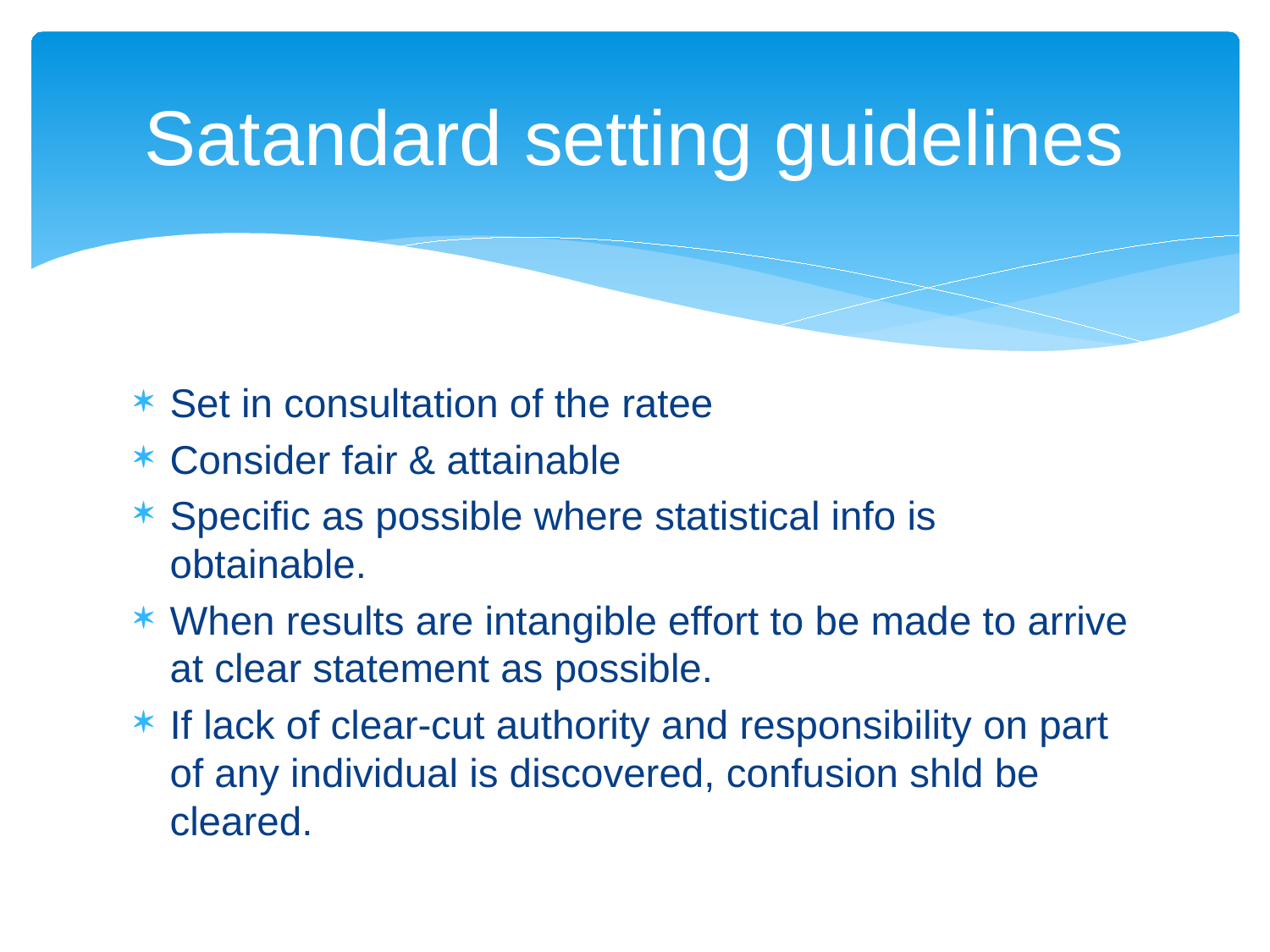

# Satandard setting guidelines
Set in consultation of the ratee
Consider fair & attainable
Specific as possible where statistical info is obtainable.
When results are intangible effort to be made to arrive at clear statement as possible.
If lack of clear-cut authority and responsibility on part of any individual is discovered, confusion shld be cleared.